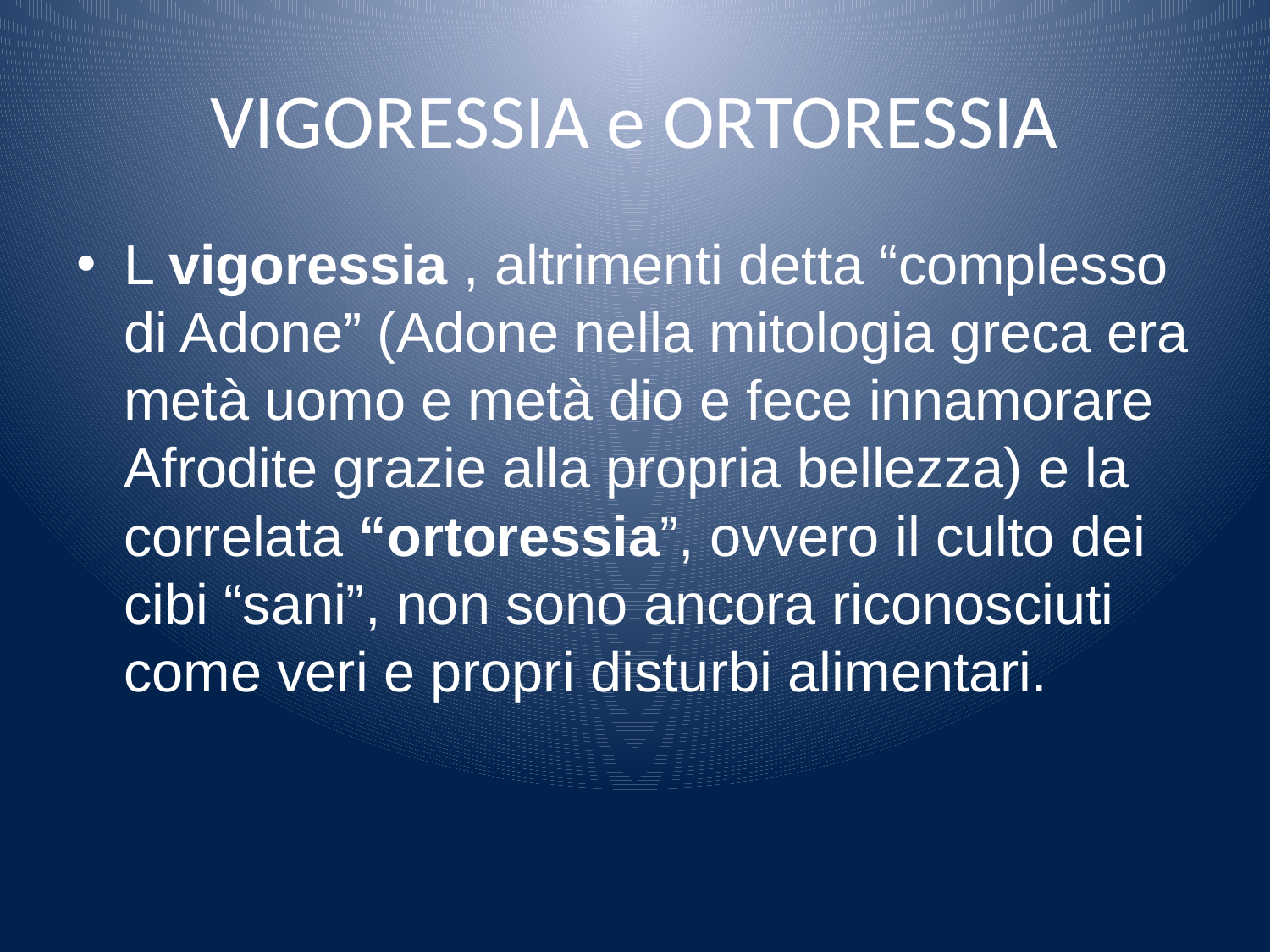

# VIGORESSIA e ORTORESSIA
L vigoressia , altrimenti detta “complesso di Adone” (Adone nella mitologia greca era metà uomo e metà dio e fece innamorare Afrodite grazie alla propria bellezza) e la correlata “ortoressia”, ovvero il culto dei cibi “sani”, non sono ancora riconosciuti come veri e propri disturbi alimentari.